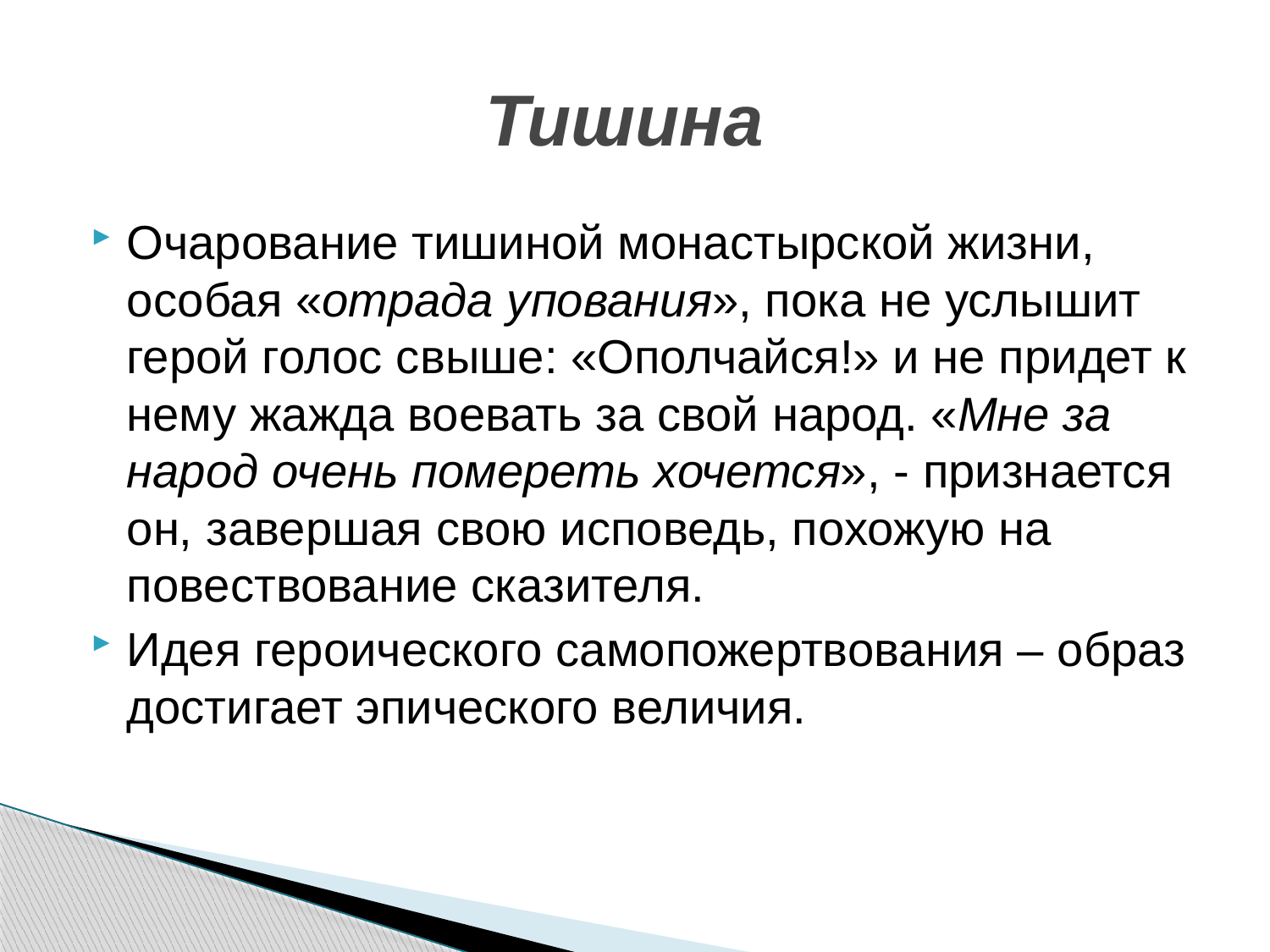

# Тишина
Очарование тишиной монастырской жизни, особая «отрада упования», пока не услышит герой голос свыше: «Ополчайся!» и не придет к нему жажда воевать за свой народ. «Мне за народ очень помереть хочется», - признается он, завершая свою исповедь, похожую на повествование сказителя.
Идея героического самопожертвования – образ достигает эпического величия.